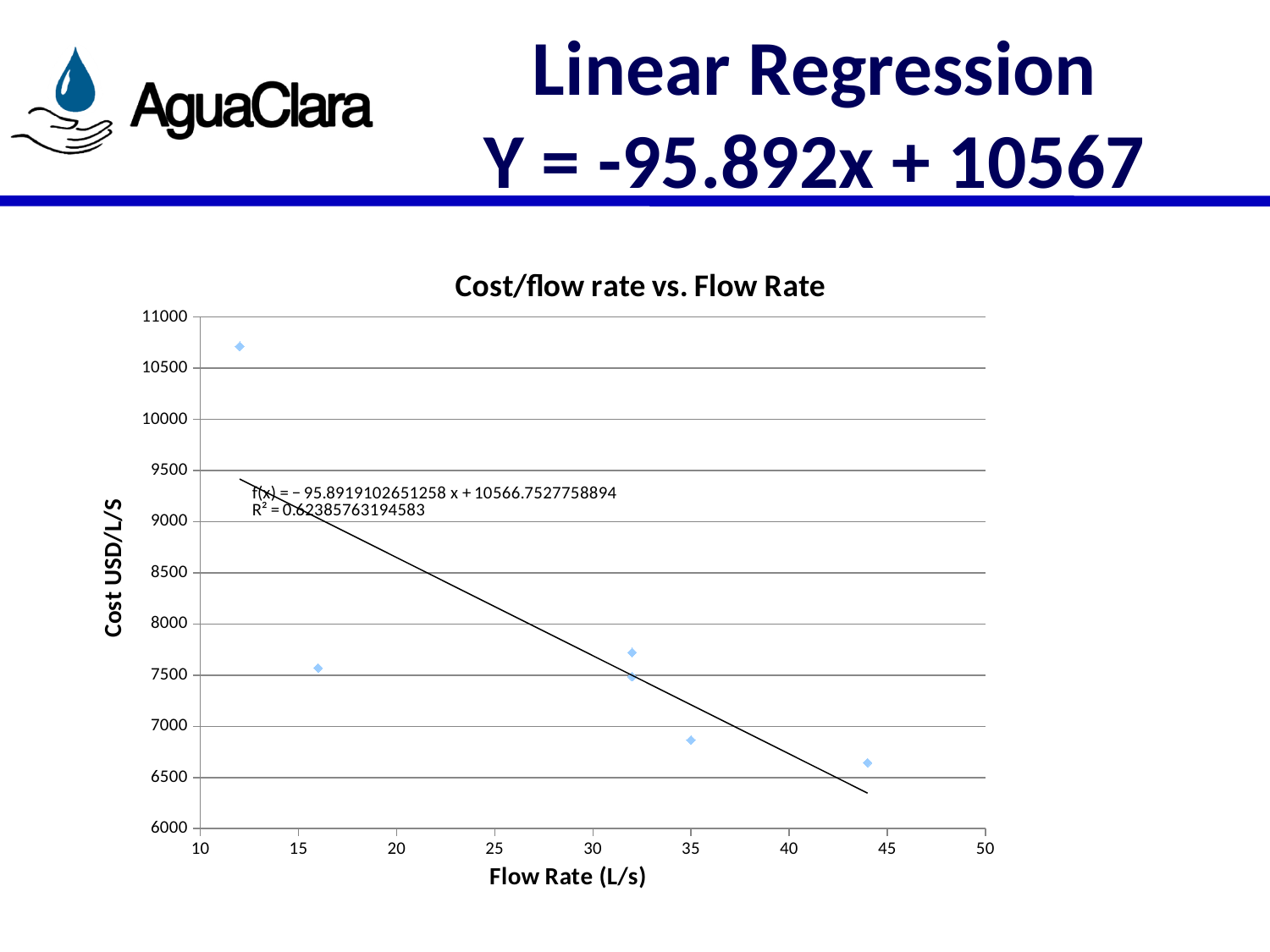

# Linear Regression Y = -95.892x + 10567

### Chart: Cost/flow rate vs. Flow Rate

| Category |  |
|---|---|